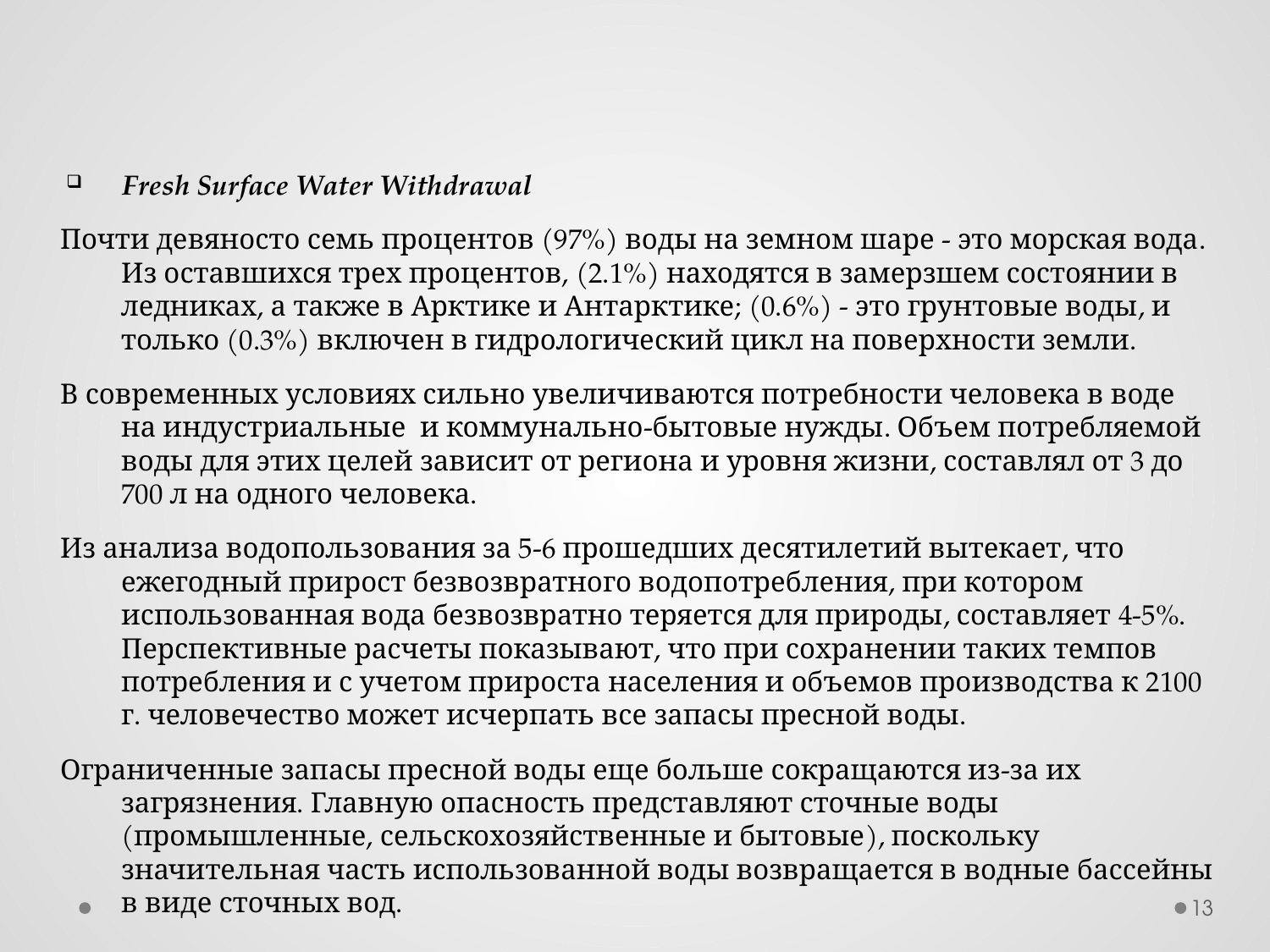

Fresh Surface Water Withdrawal
Почти девяносто семь процентов (97%) воды на земном шаре - это морская вода. Из оставшихся трех процентов, (2.1%) находятся в замерзшем состоянии в ледниках, а также в Арктике и Антарктике; (0.6%) - это грунтовые воды, и только (0.3%) включен в гидрологический цикл на поверхности земли.
В современных условиях сильно увеличиваются потребности человека в воде  на индустриальные  и коммунально-бытовые нужды. Объем потребляемой воды для этих целей зависит от региона и уровня жизни, составлял от 3 до 700 л на одного человека.
Из анализа водопользования за 5-6 прошедших десятилетий вытекает, что ежегодный прирост безвозвратного водопотребления, при котором использованная вода безвозвратно теряется для природы, составляет 4-5%. Перспективные расчеты показывают, что при сохранении таких темпов потребления и с учетом прироста населения и объемов производства к 2100 г. человечество может исчерпать все запасы пресной воды.
Ограниченные запасы пресной воды еще больше сокращаются из-за их загрязнения. Главную опасность представляют сточные воды (промышленные, сельскохозяйственные и бытовые), поскольку значительная часть использованной воды возвращается в водные бассейны в виде сточных вод.

13